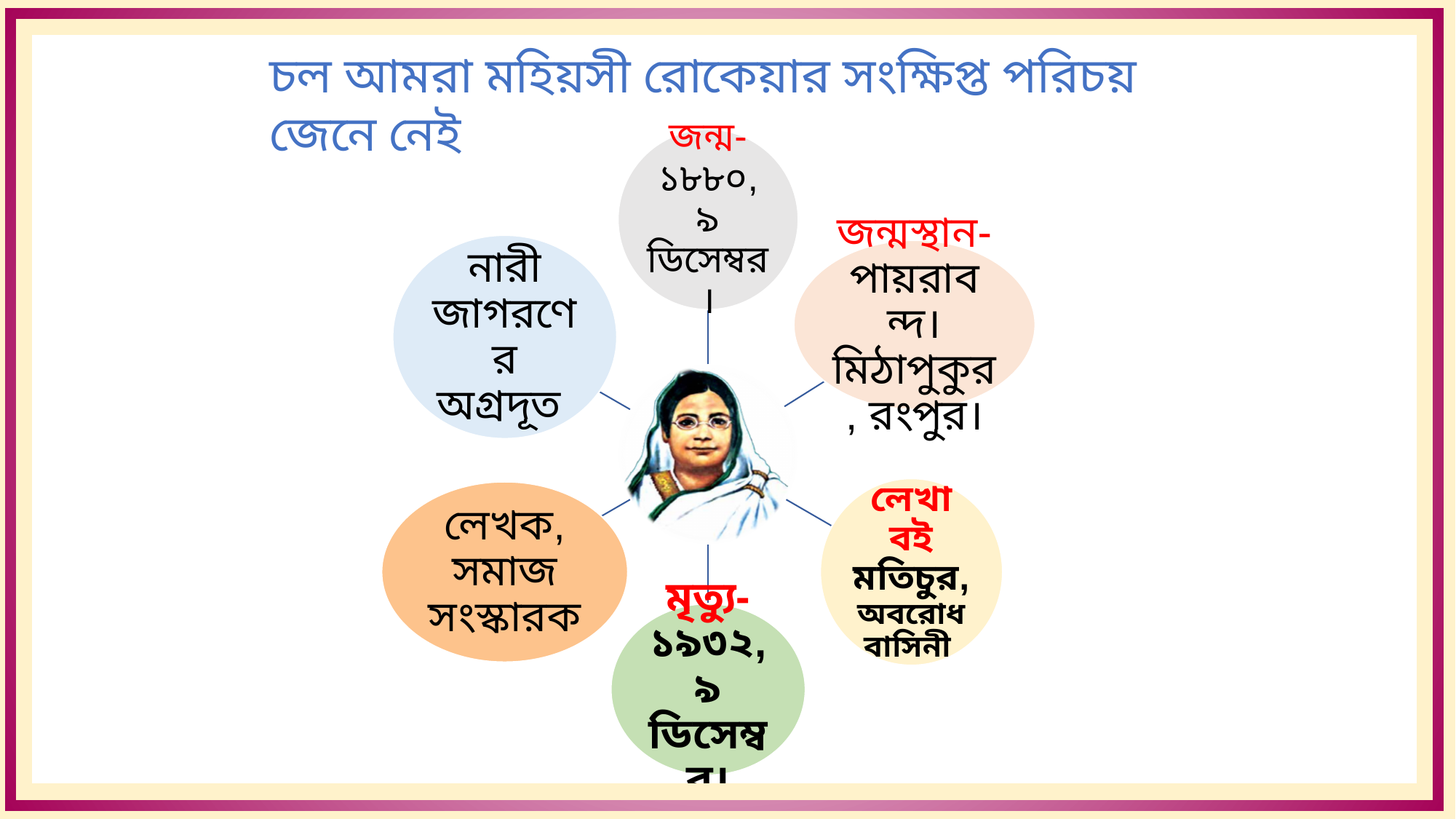

চল আমরা মহিয়সী রোকেয়ার সংক্ষিপ্ত পরিচয় জেনে নেই

জন্ম-১৮৮০, ৯ ডিসেম্বর।

জন্মস্থান-পায়রাবন্দ।মিঠাপুকুর, রংপুর।

লেখা বই মতিচুর, অবরোধবাসিনী

মৃত্যু-১৯৩২, ৯ ডিসেম্বর।

লেখক, সমাজ সংস্কারক

নারী জাগরণের অগ্রদূত